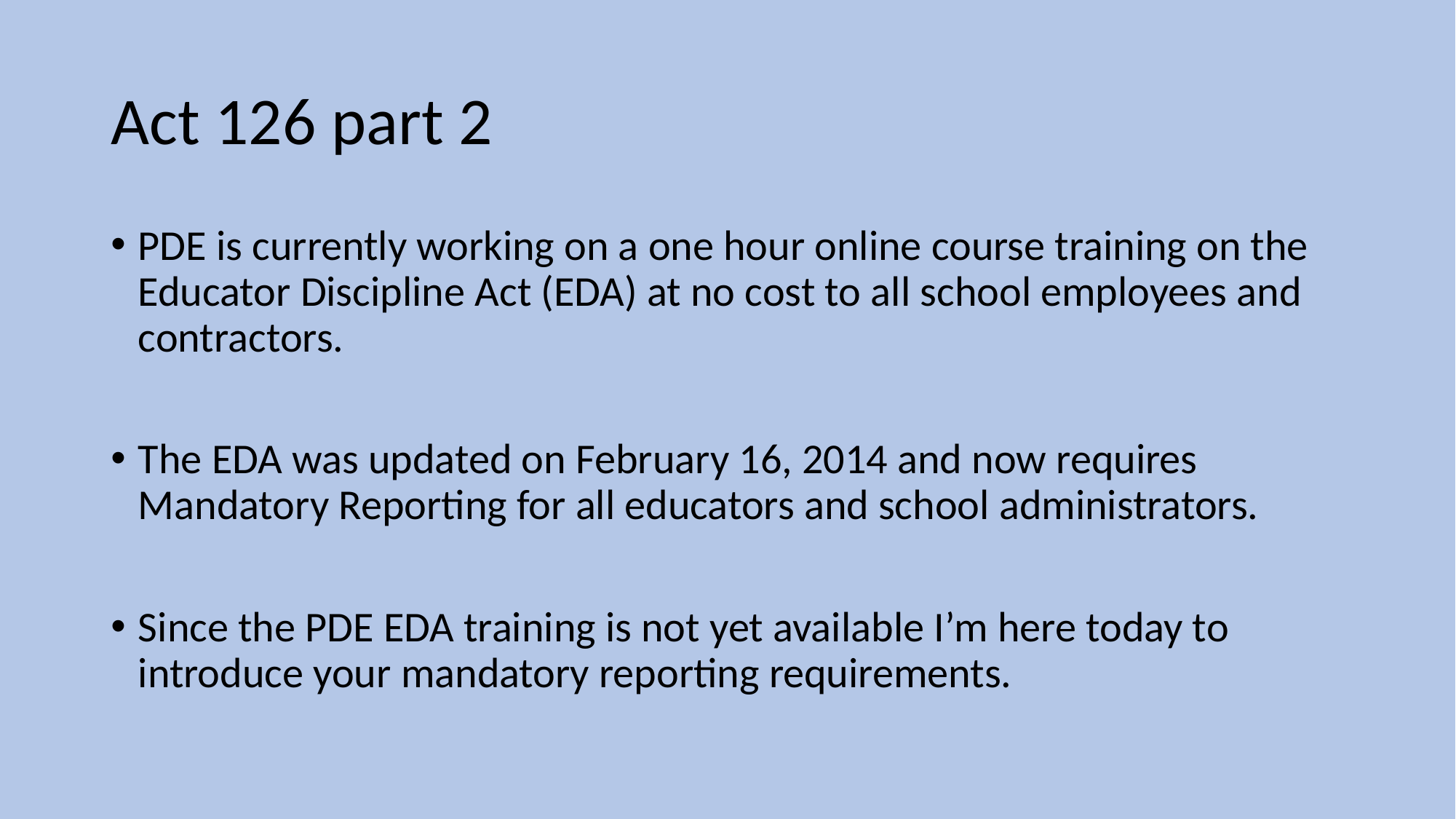

# Act 126 part 2
PDE is currently working on a one hour online course training on the Educator Discipline Act (EDA) at no cost to all school employees and contractors.

The EDA was updated on February 16, 2014 and now requires Mandatory Reporting for all educators and school administrators.

Since the PDE EDA training is not yet available I’m here today to introduce your mandatory reporting requirements.